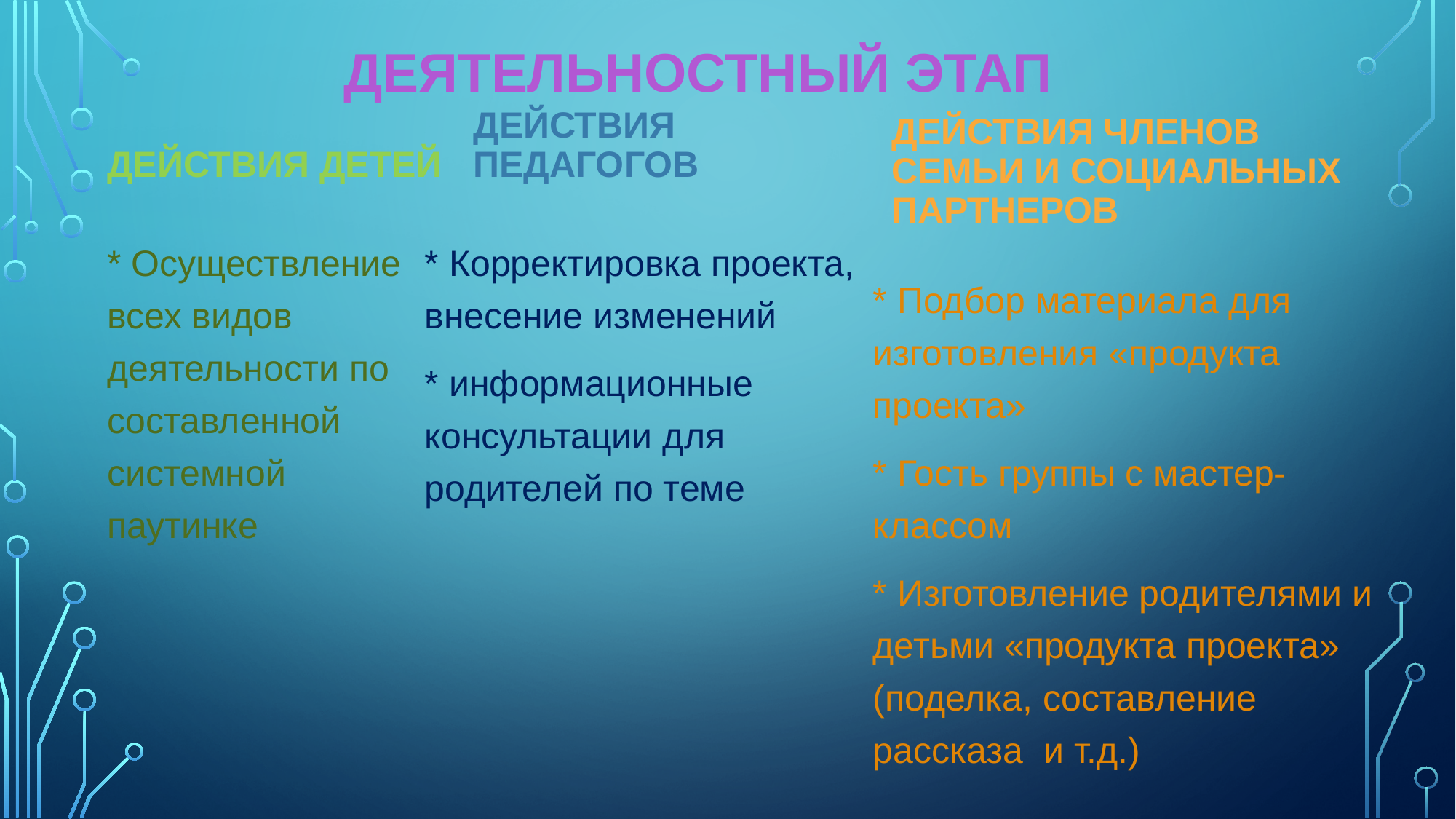

# Деятельностный этап
Действия детей
Действия педагогов
Действия членов семьи и социальных партнеров
* Осуществление всех видов деятельности по составленной системной паутинке
* Корректировка проекта, внесение изменений
* информационные консультации для родителей по теме
* Подбор материала для изготовления «продукта проекта»
* Гость группы с мастер-классом
* Изготовление родителями и детьми «продукта проекта» (поделка, составление рассказа  и т.д.)